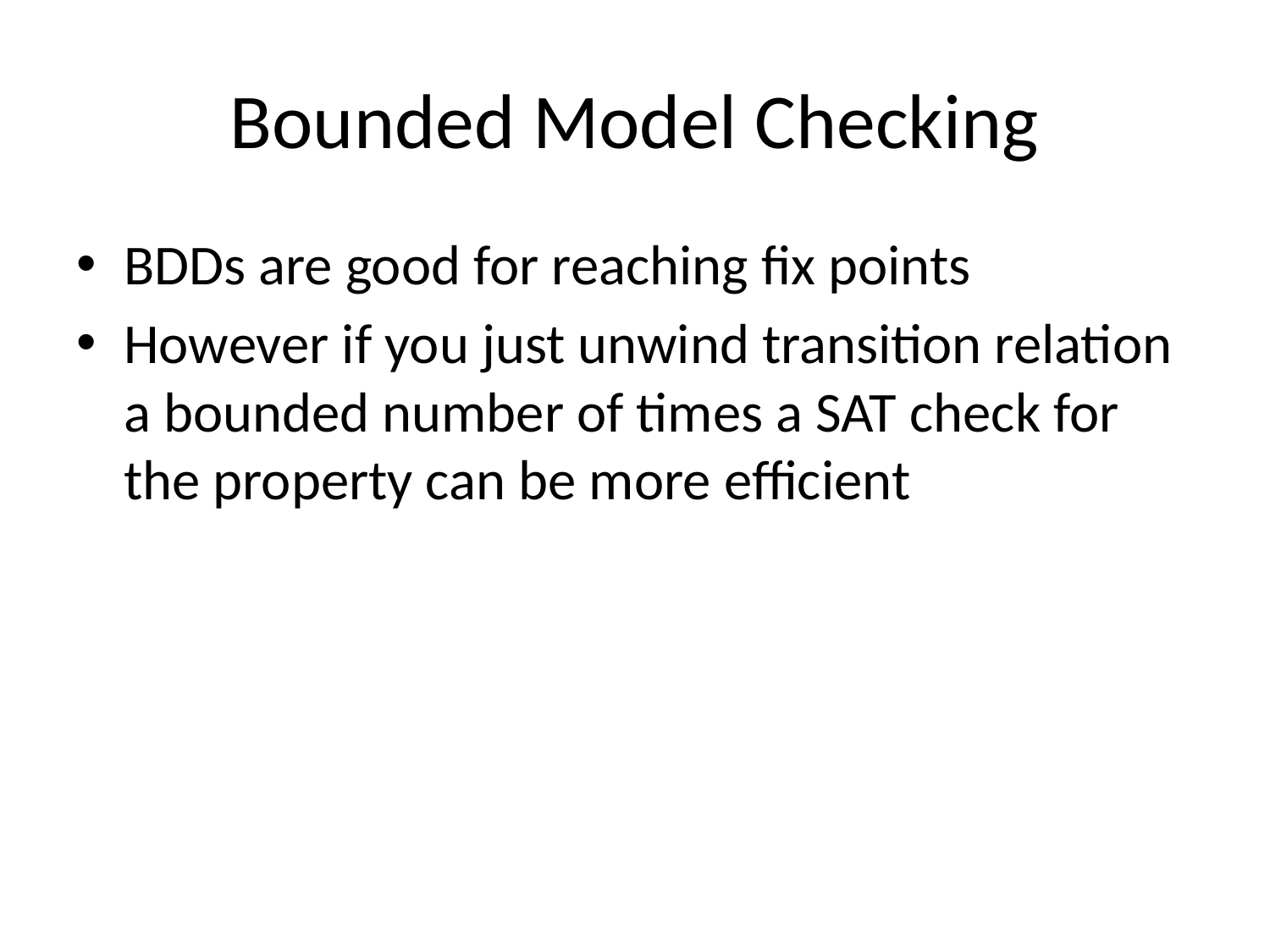

# Bounded Model Checking
BDDs are good for reaching fix points
However if you just unwind transition relation a bounded number of times a SAT check for the property can be more efficient